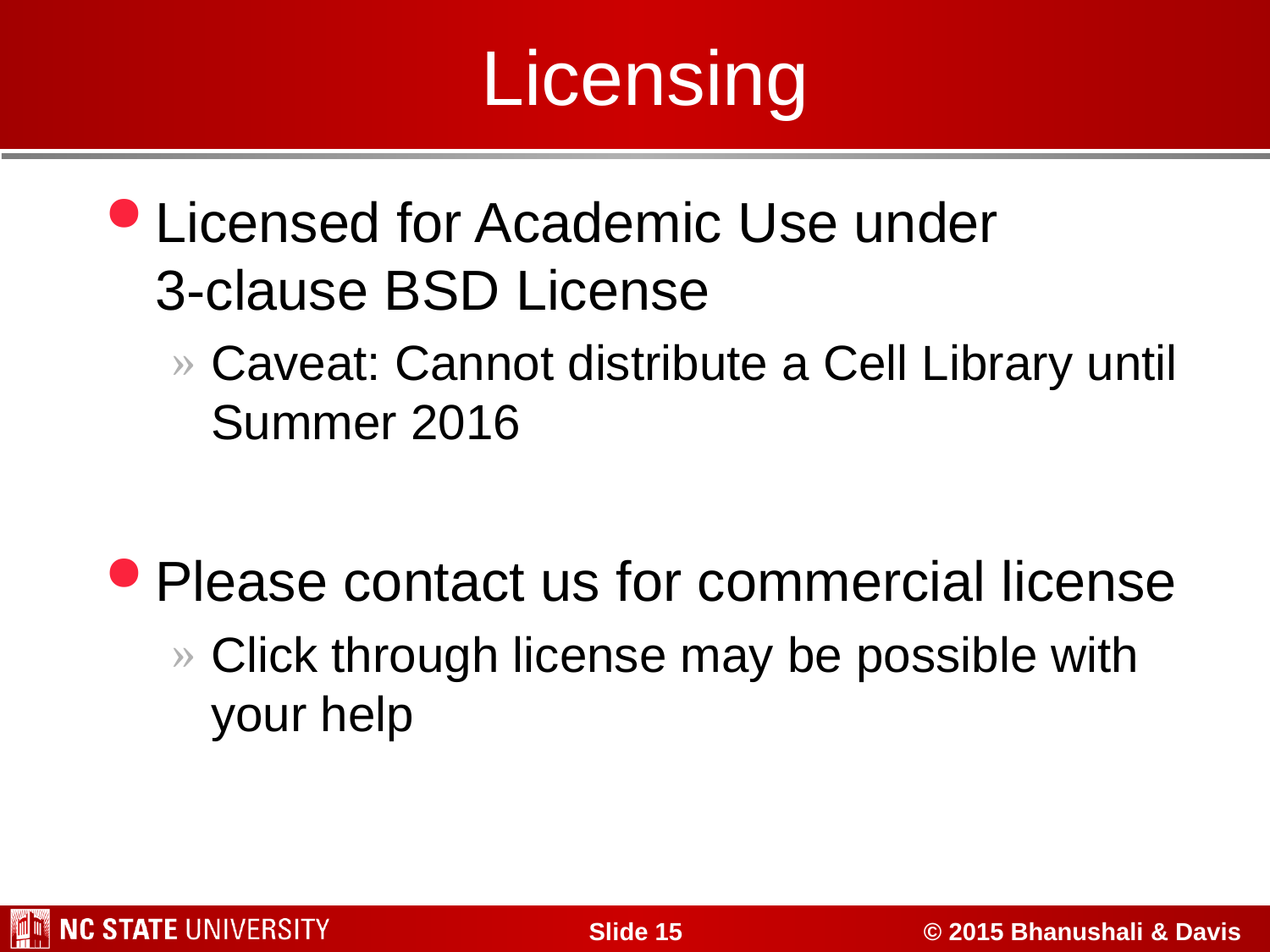

# Licensing
Licensed for Academic Use under
3-clause BSD License
Caveat: Cannot distribute a Cell Library until Summer 2016

Please contact us for commercial license
Click through license may be possible with your help